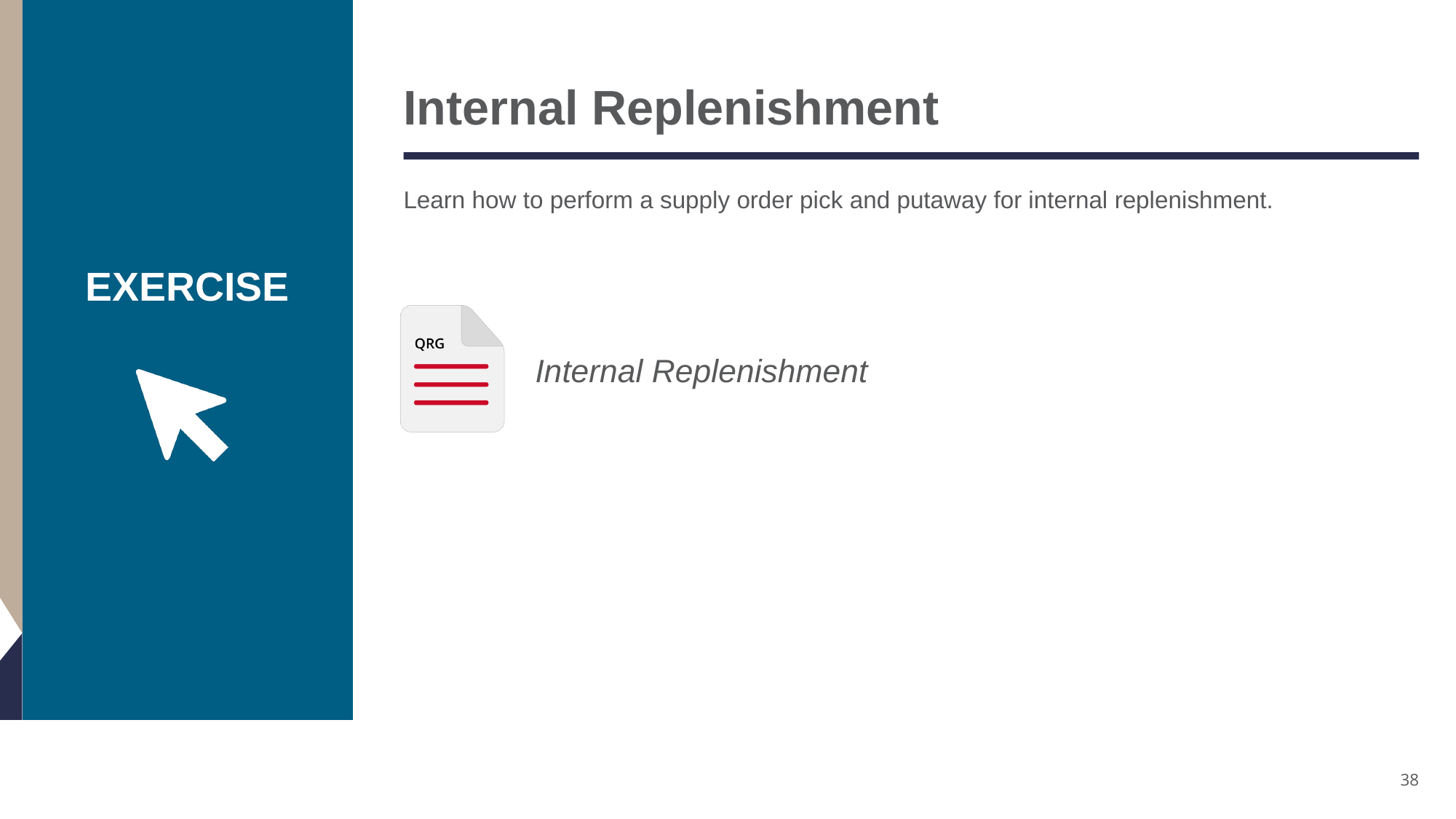

# Internal Replenishment
Learn how to perform a supply order pick and putaway for internal replenishment.
Internal Replenishment
38